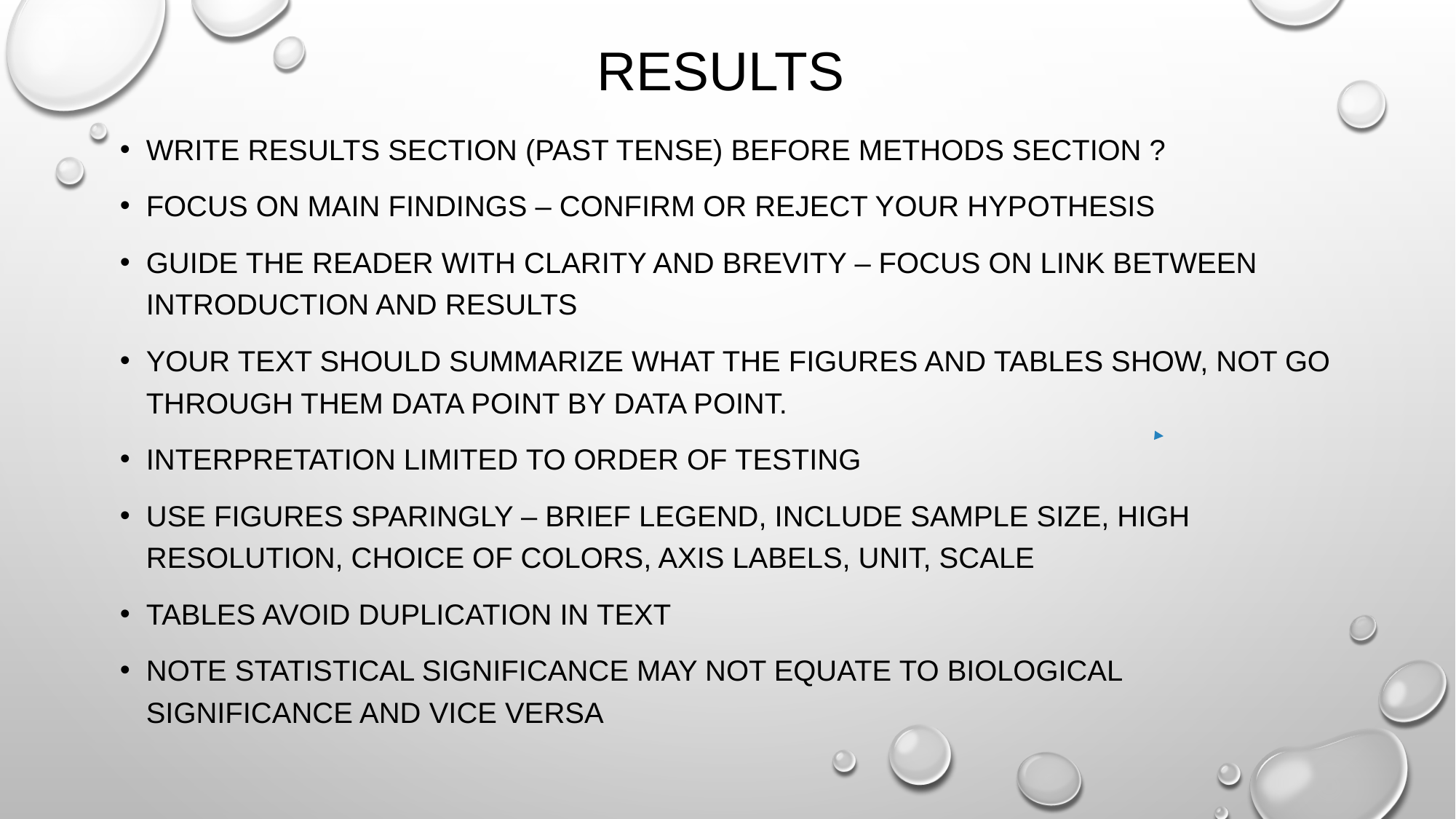

# results
Write results section (PAST TENSE) before methods section ?
FOCUS ON MAIN FINDINGS – CONFIRM OR REJECT YOUR HYPOTHESIS
Guide the reader with Clarity and brevity – focus on link between introduction and results
Your text should summarize what the figures and tables show, not go through them data point by data point.
Interpretation limited to order of testing
Use Figures sparingly – brief legend, include sample size, high resolution, choice of colors, axis labels, unit, scale
Tables avoid duplication in text
Note statistical significance may not equate to biological significance and vice versa